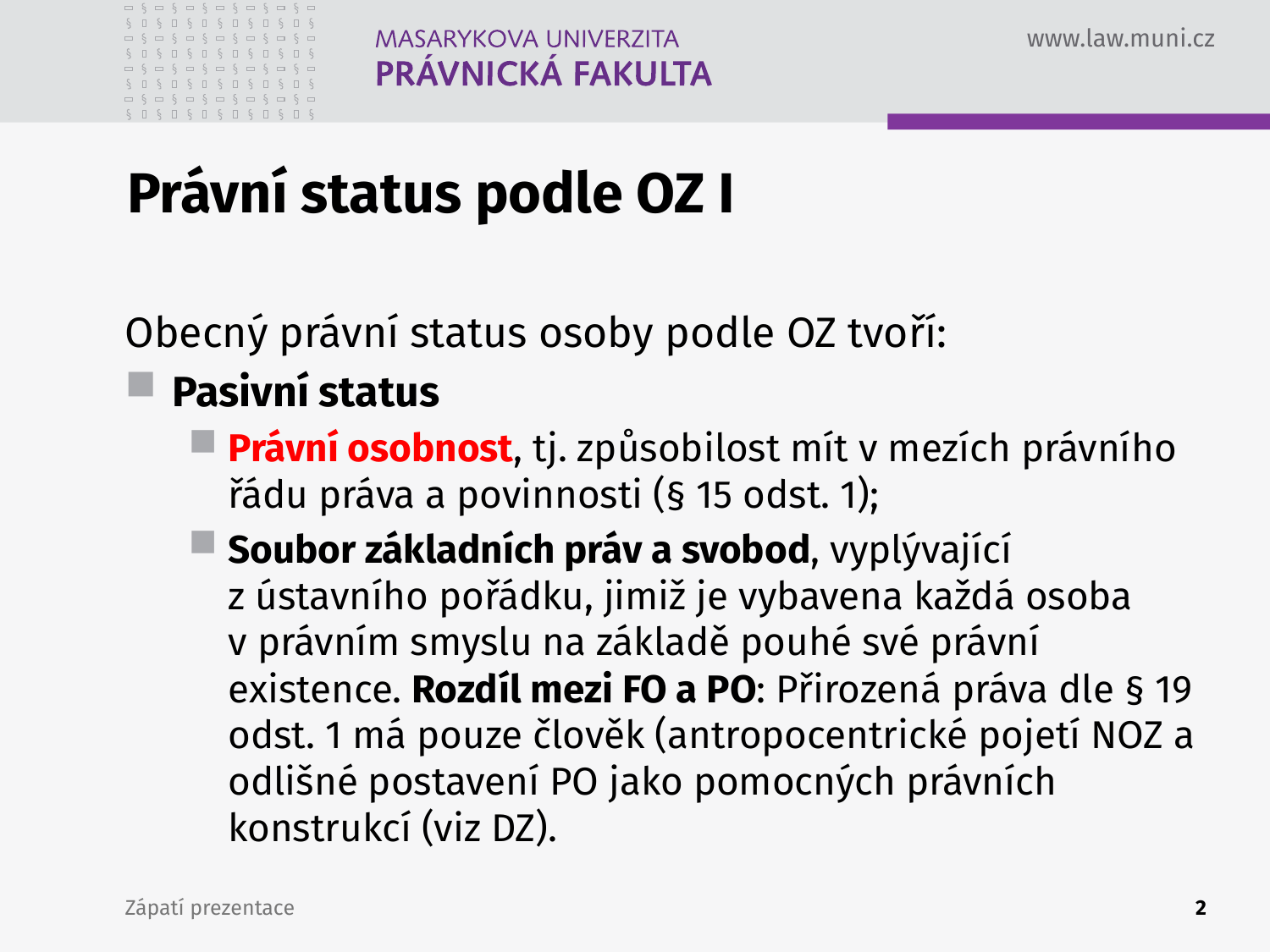

# Právní status podle OZ I

Obecný právní status osoby podle OZ tvoří:
Pasivní status
Právní osobnost, tj. způsobilost mít v mezích právního řádu práva a povinnosti (§ 15 odst. 1);
Soubor základních práv a svobod, vyplývající z ústavního pořádku, jimiž je vybavena každá osoba v právním smyslu na základě pouhé své právní existence. Rozdíl mezi FO a PO: Přirozená práva dle § 19 odst. 1 má pouze člověk (antropocentrické pojetí NOZ a odlišné postavení PO jako pomocných právních konstrukcí (viz DZ).

Zápatí prezentace
2